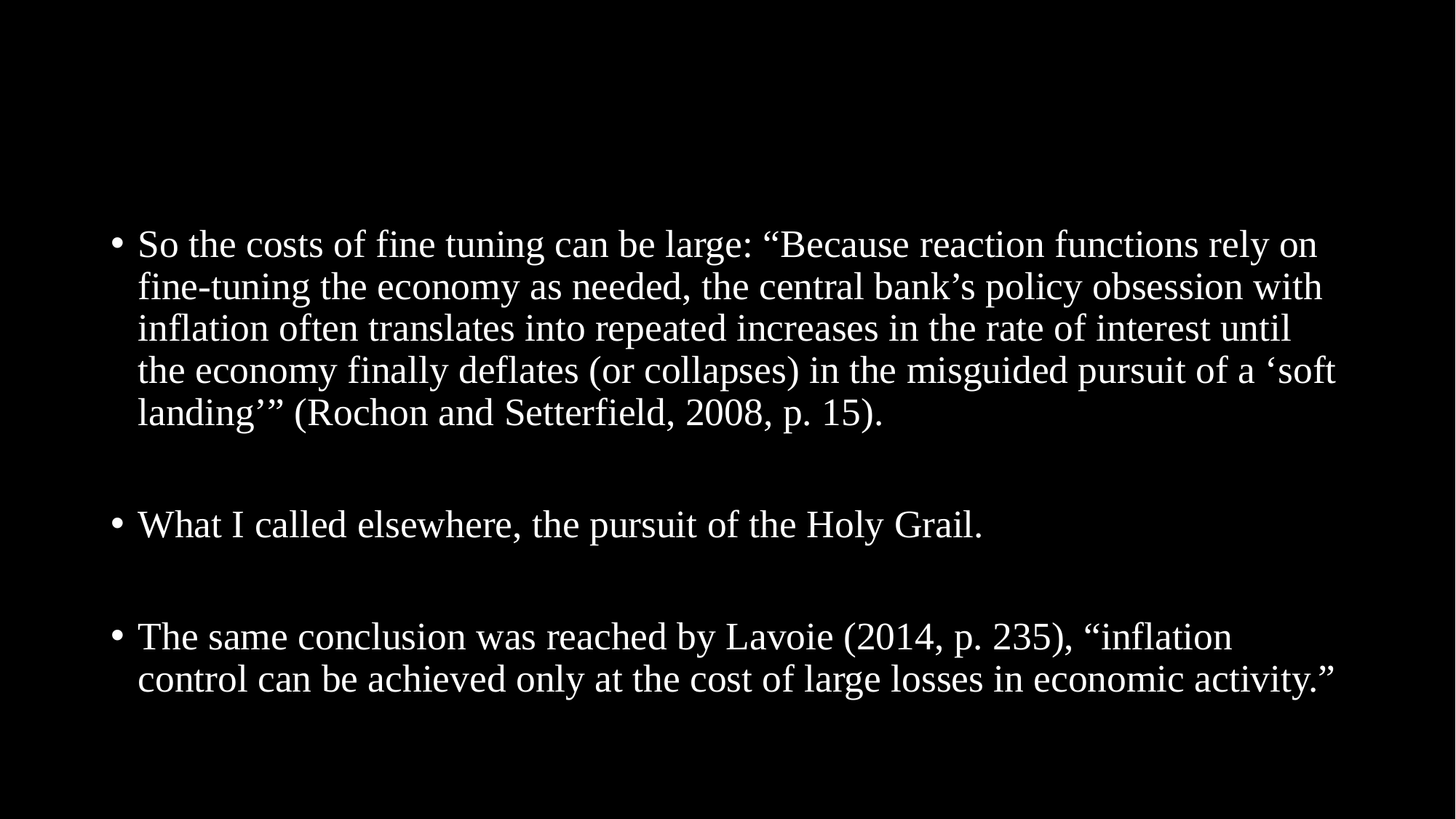

So the costs of fine tuning can be large: “Because reaction functions rely on fine-tuning the economy as needed, the central bank’s policy obsession with inflation often translates into repeated increases in the rate of interest until the economy finally deflates (or collapses) in the misguided pursuit of a ‘soft landing’” (Rochon and Setterfield, 2008, p. 15).

What I called elsewhere, the pursuit of the Holy Grail.

The same conclusion was reached by Lavoie (2014, p. 235), “inflation control can be achieved only at the cost of large losses in economic activity.”